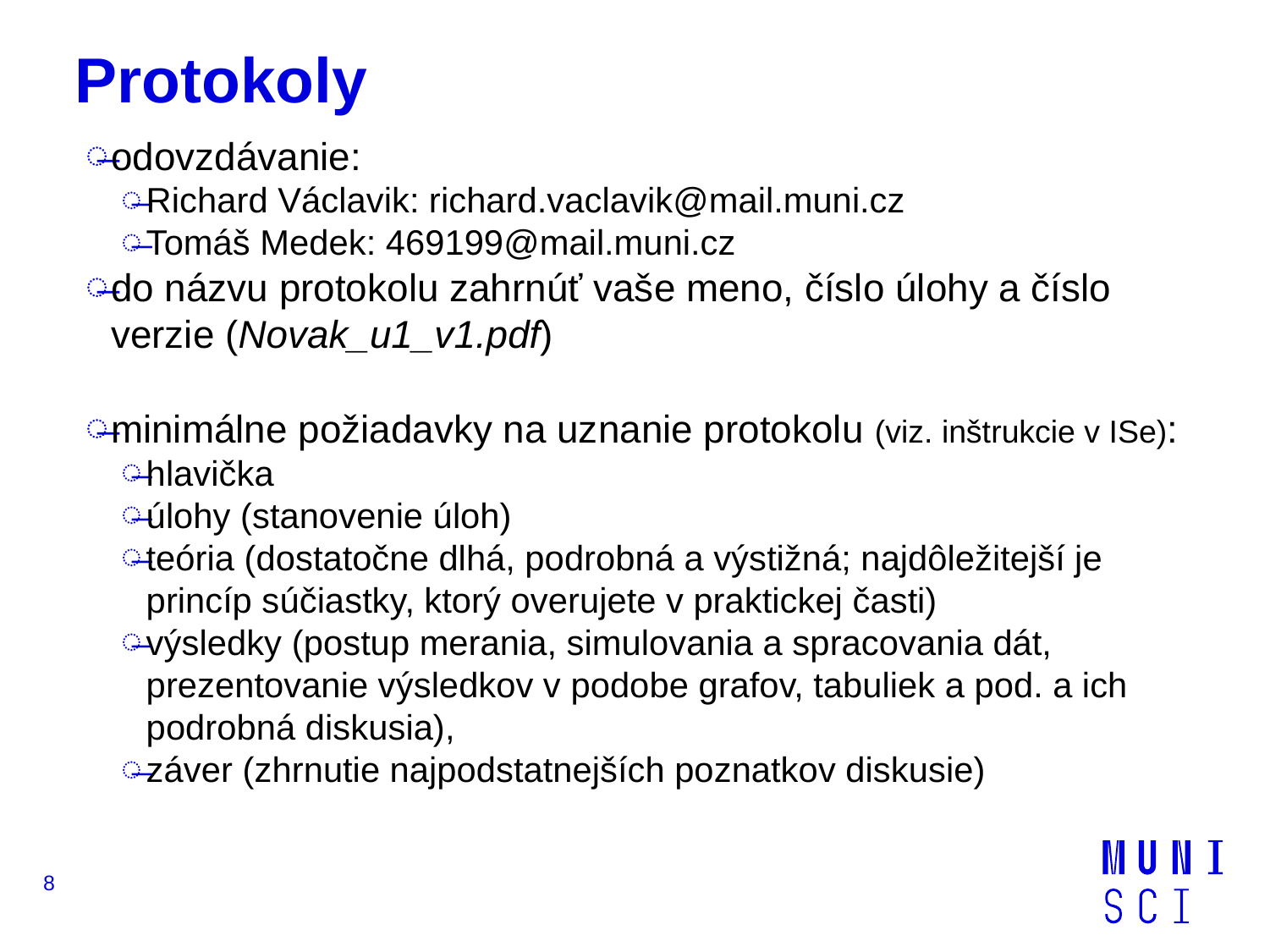

# Protokoly
odovzdávanie:
Richard Václavik: richard.vaclavik@mail.muni.cz
Tomáš Medek: 469199@mail.muni.cz
do názvu protokolu zahrnúť vaše meno, číslo úlohy a číslo verzie (Novak_u1_v1.pdf)

minimálne požiadavky na uznanie protokolu (viz. inštrukcie v ISe):
hlavička
úlohy (stanovenie úloh)
teória (dostatočne dlhá, podrobná a výstižná; najdôležitejší je princíp súčiastky, ktorý overujete v praktickej časti)
výsledky (postup merania, simulovania a spracovania dát, prezentovanie výsledkov v podobe grafov, tabuliek a pod. a ich podrobná diskusia),
záver (zhrnutie najpodstatnejších poznatkov diskusie)
8